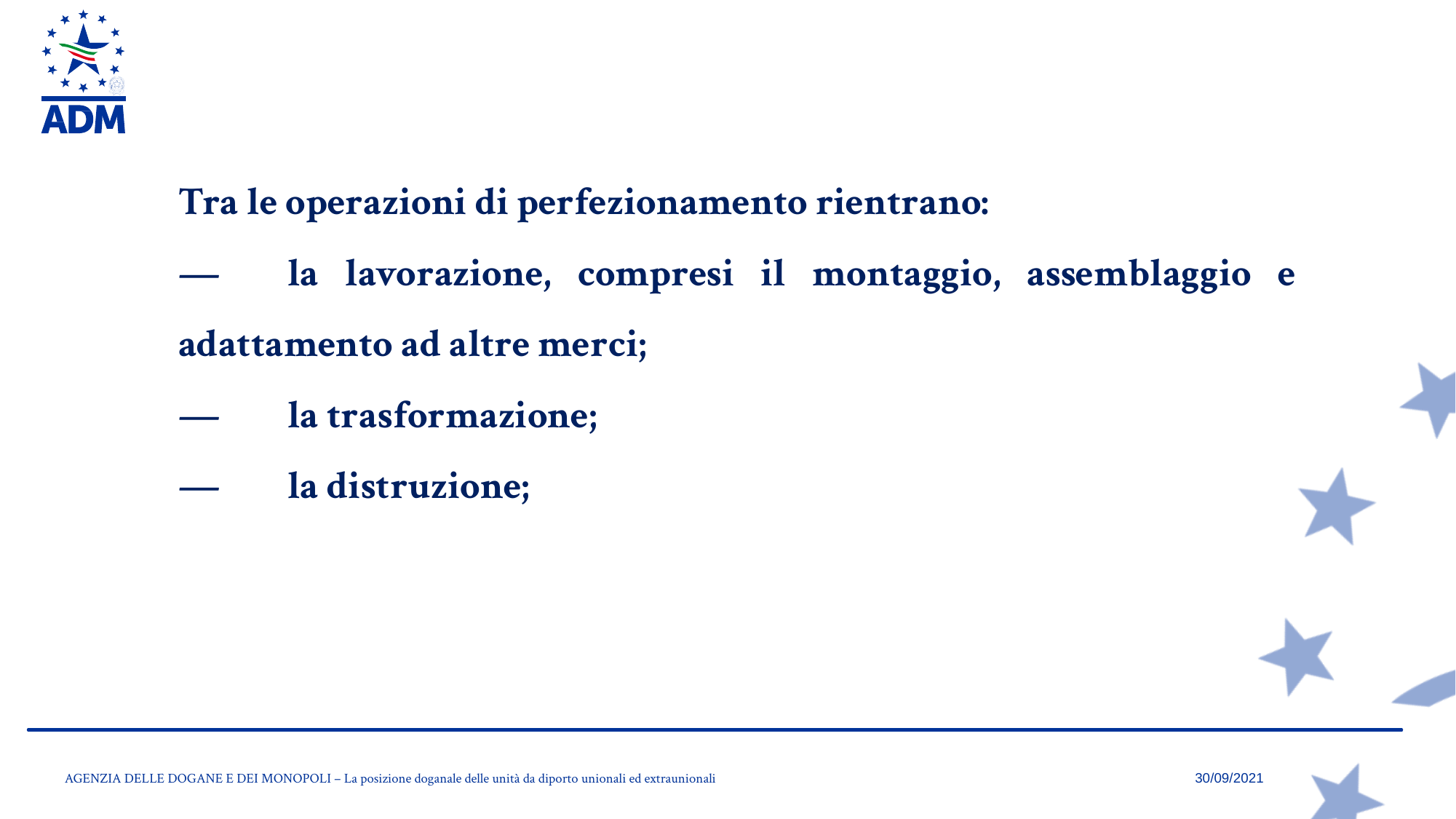

Tra le operazioni di perfezionamento rientrano:
—	la lavorazione, compresi il montaggio, assemblaggio e adattamento ad altre merci;
—	la trasformazione;
—	la distruzione;
AGENZIA DELLE DOGANE E DEI MONOPOLI – La posizione doganale delle unità da diporto unionali ed extraunionali
30/09/2021